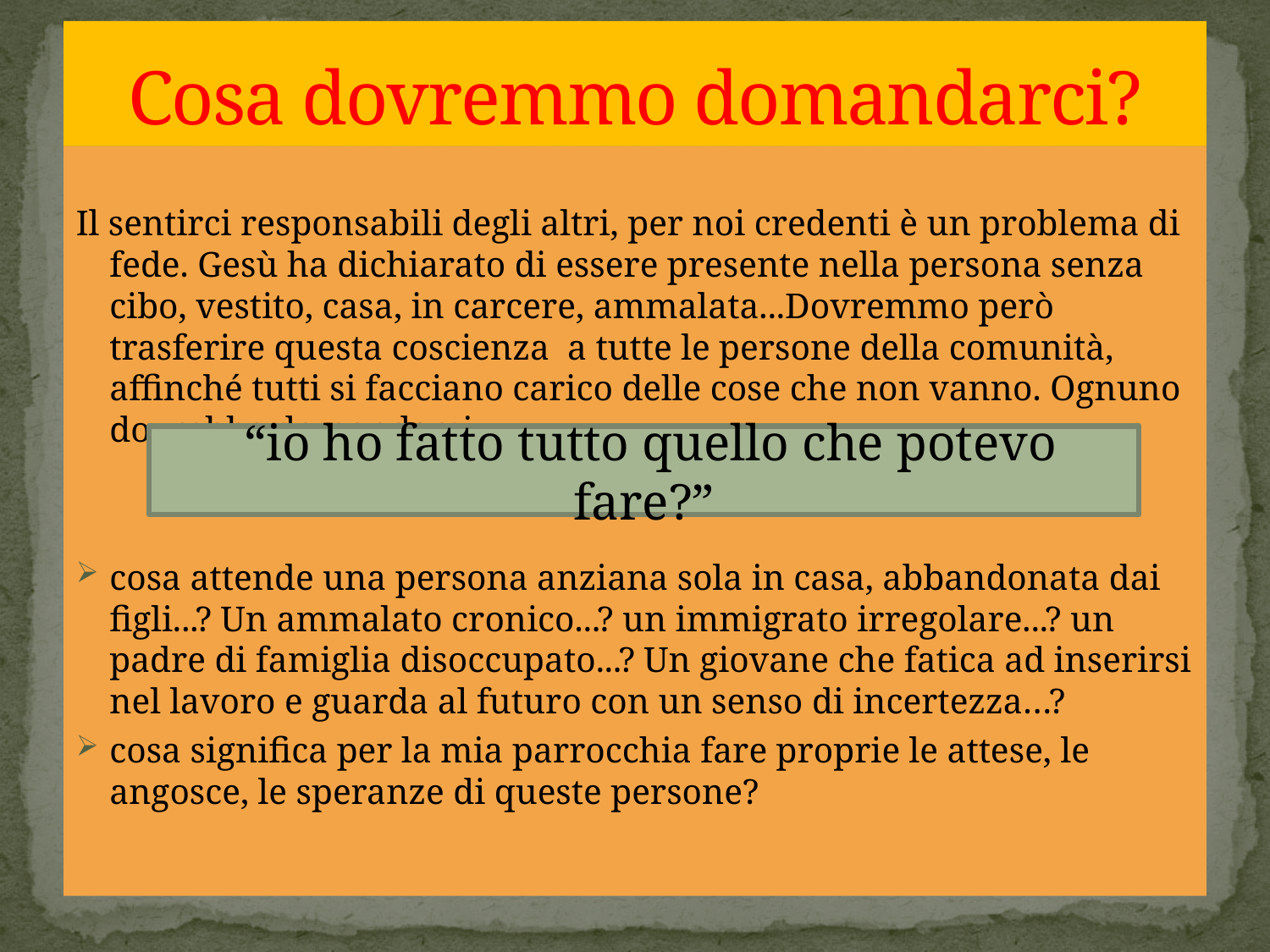

# Cosa dovremmo domandarci?

Il sentirci responsabili degli altri, per noi credenti è un problema di fede. Gesù ha dichiarato di essere presente nella persona senza cibo, vestito, casa, in carcere, ammalata...Dovremmo però trasferire questa coscienza  a tutte le persone della comunità, affinché tutti si facciano carico delle cose che non vanno. Ognuno dovrebbe domandarsi:

cosa attende una persona anziana sola in casa, abbandonata dai figli...? Un ammalato cronico...? un immigrato irregolare...? un padre di famiglia disoccupato...? Un giovane che fatica ad inserirsi nel lavoro e guarda al futuro con un senso di incertezza…?
cosa significa per la mia parrocchia fare proprie le attese, le angosce, le speranze di queste persone?

 “io ho fatto tutto quello che potevo fare?”